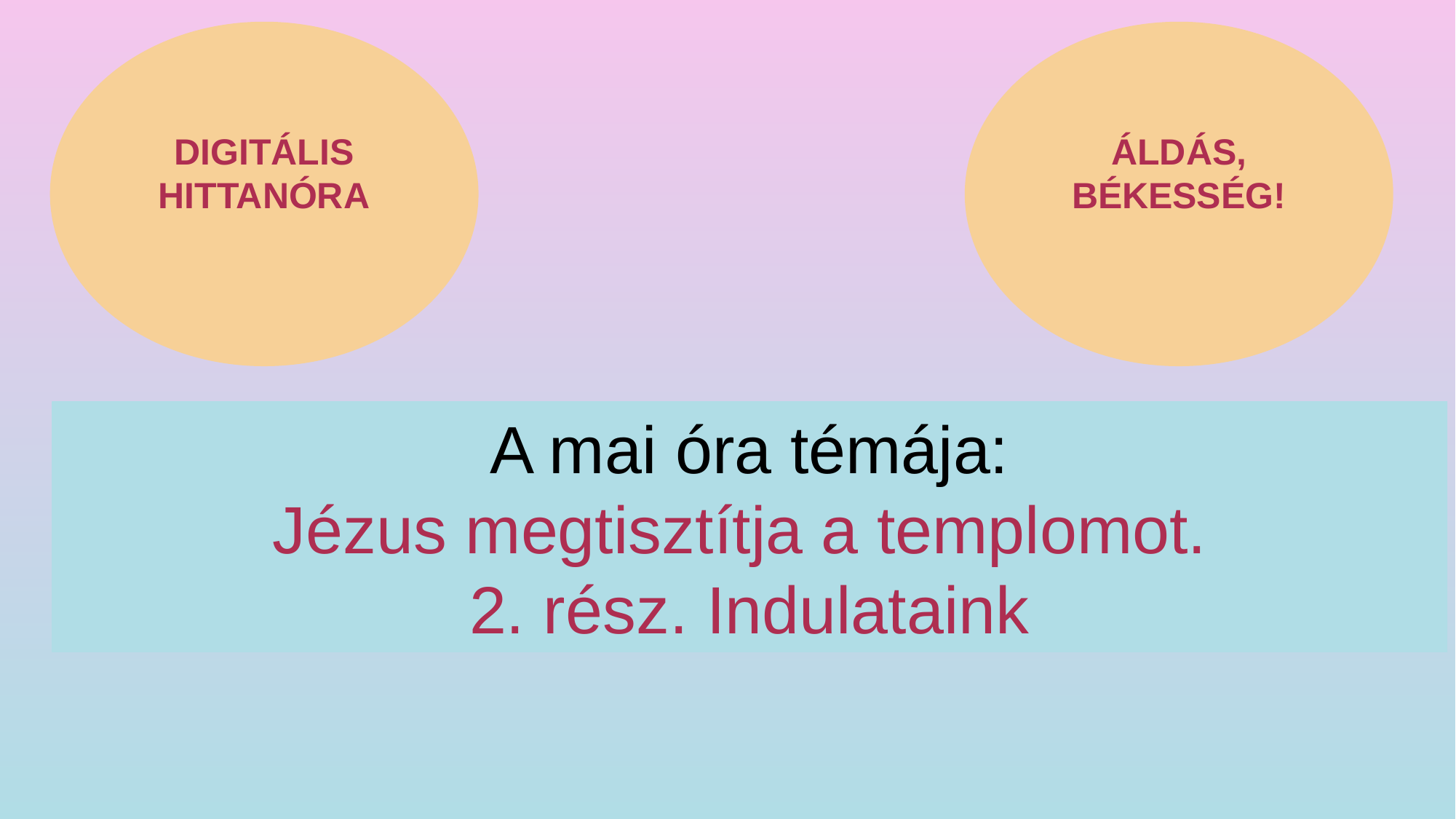

DIGITÁLIS HITTANÓRA

ÁLDÁS, BÉKESSÉG!

A mai óra témája:
Jézus megtisztítja a templomot.
2. rész. Indulataink